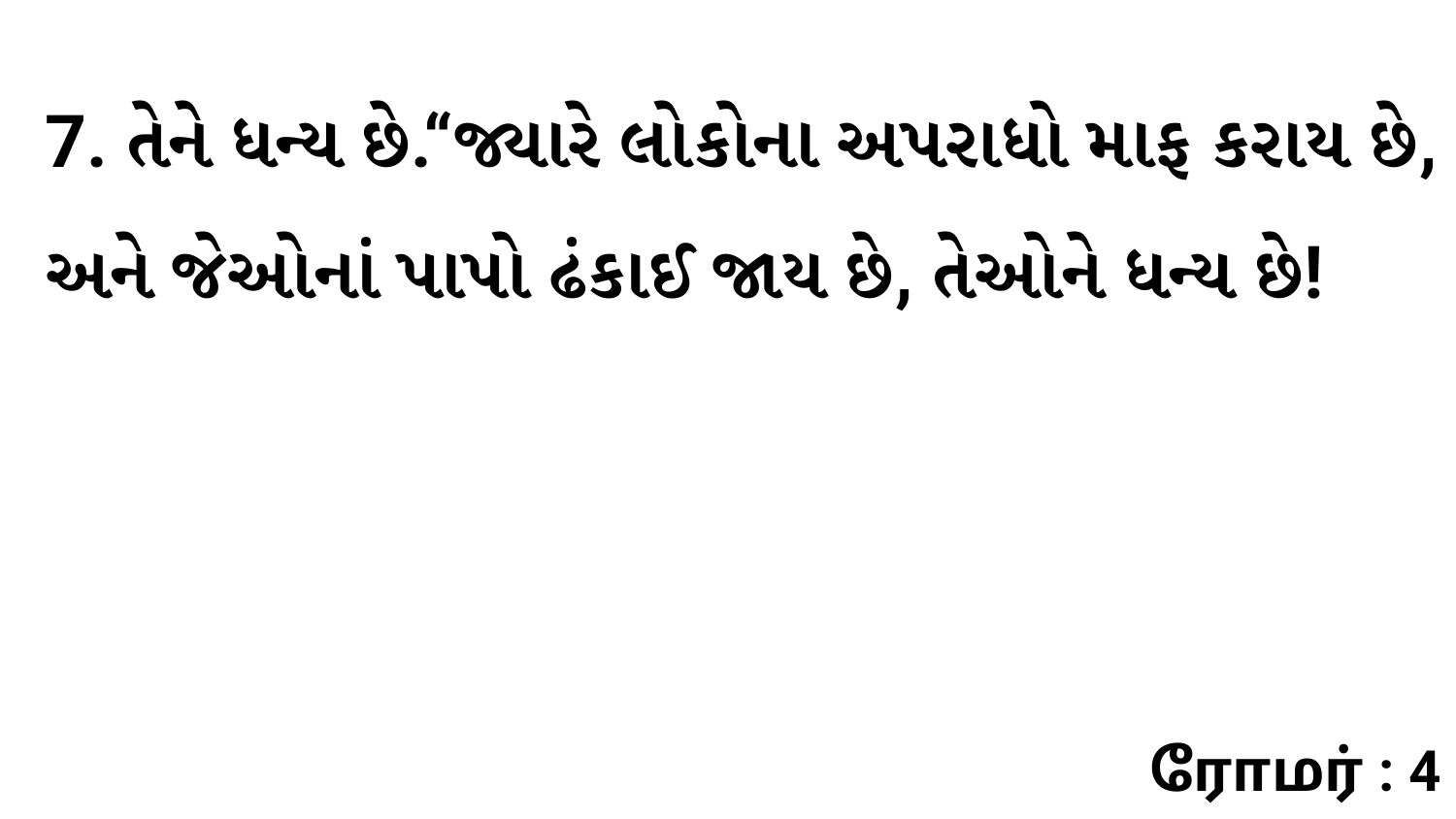

7. તેને ધન્ય છે.“જ્યારે લોકોના અપરાધો માફ કરાય છે, અને જેઓનાં પાપો ઢંકાઈ જાય છે, તેઓને ધન્ય છે!
ரோமர் : 4